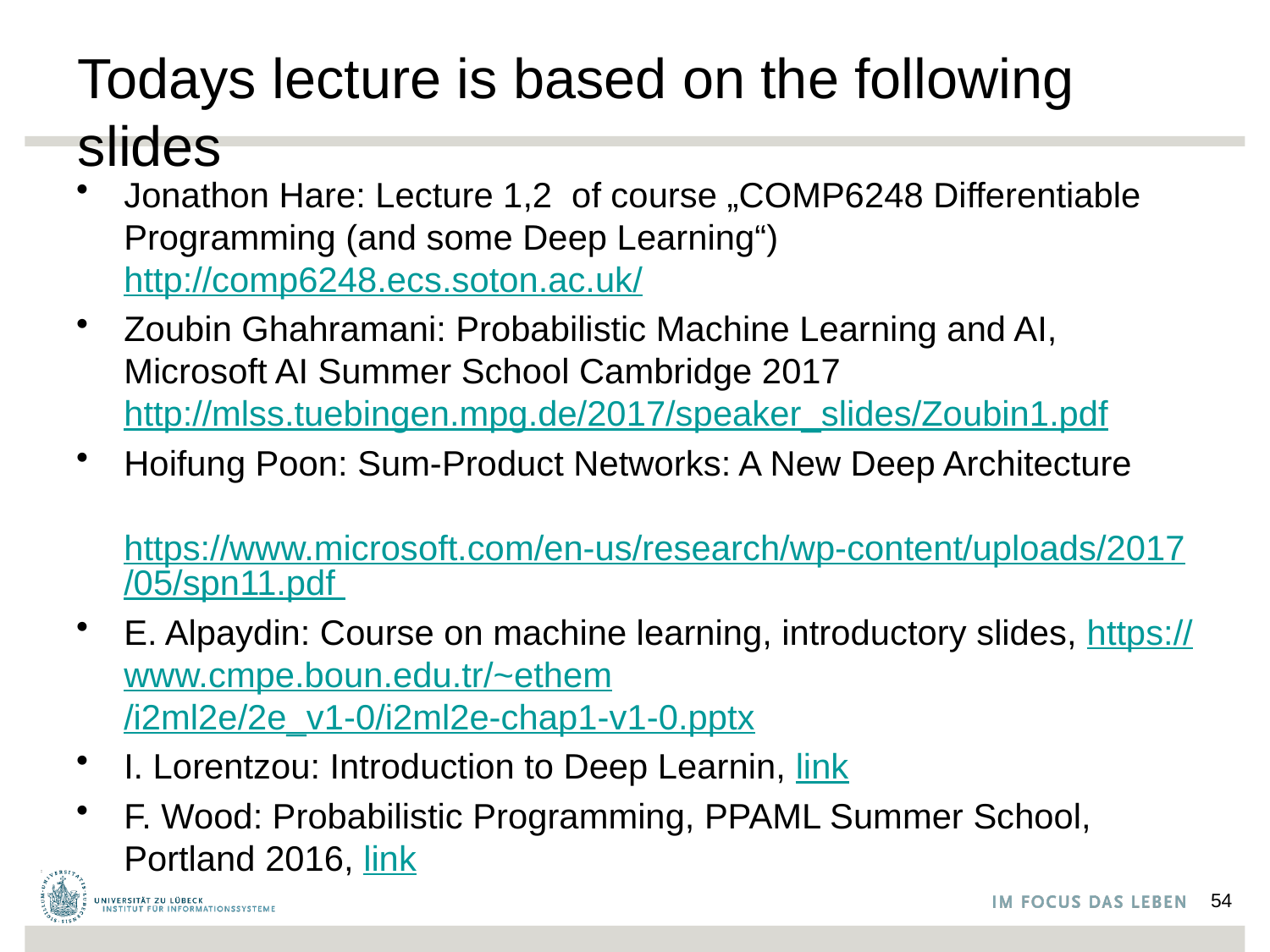

# Todays lecture is based on the following slides
Jonathon Hare: Lecture 1,2  of course „COMP6248 Differentiable Programming (and some Deep Learning“)  http://comp6248.ecs.soton.ac.uk/
Zoubin Ghahramani: Probabilistic Machine Learning and AI, Microsoft AI Summer School Cambridge 2017 http://mlss.tuebingen.mpg.de/2017/speaker_slides/Zoubin1.pdf
Hoifung Poon: Sum-Product Networks: A New Deep Architecture                              https://www.microsoft.com/en-us/research/wp-content/uploads/2017/05/spn11.pdf
E. Alpaydin: Course on machine learning, introductory slides, https://www.cmpe.boun.edu.tr/~ethem/i2ml2e/2e_v1-0/i2ml2e-chap1-v1-0.pptx
I. Lorentzou: Introduction to Deep Learnin, link
F. Wood: Probabilistic Programming, PPAML Summer School, Portland 2016, link
54